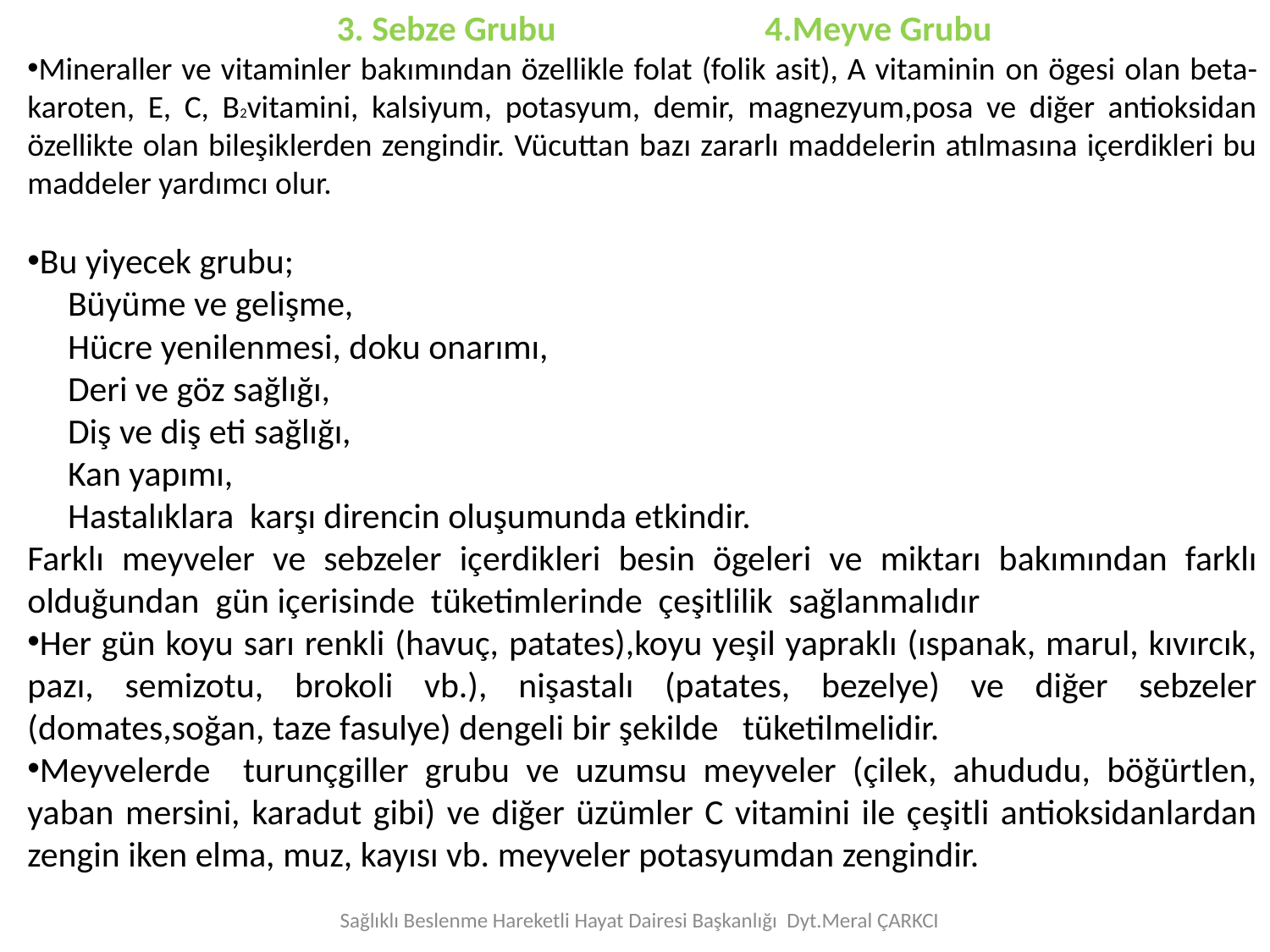

3. Sebze Grubu                          4.Meyve Grubu
Mineraller ve vitaminler bakımından özellikle folat (folik asit), A vitaminin on ögesi olan beta-karoten, E, C, B2vitamini, kalsiyum, potasyum, demir, magnezyum,posa ve diğer antioksidan özellikte olan bileşiklerden zengindir. Vücuttan bazı zararlı maddelerin atılmasına içerdikleri bu maddeler yardımcı olur.

Bu yiyecek grubu;
     Büyüme ve gelişme,
     Hücre yenilenmesi, doku onarımı,
     Deri ve göz sağlığı,
     Diş ve diş eti sağlığı,
     Kan yapımı,
     Hastalıklara  karşı direncin oluşumunda etkindir.
Farklı meyveler ve sebzeler içerdikleri besin ögeleri ve miktarı bakımından farklı olduğundan  gün içerisinde  tüketimlerinde  çeşitlilik  sağlanmalıdır
Her gün koyu sarı renkli (havuç, patates),koyu yeşil yapraklı (ıspanak, marul, kıvırcık, pazı, semizotu, brokoli vb.), nişastalı (patates, bezelye) ve diğer sebzeler (domates,soğan, taze fasulye) dengeli bir şekilde   tüketilmelidir.
Meyvelerde  turunçgiller grubu ve uzumsu meyveler (çilek, ahududu, böğürtlen, yaban mersini, karadut gibi) ve diğer üzümler C vitamini ile çeşitli antioksidanlardan zengin iken elma, muz, kayısı vb. meyveler potasyumdan zengindir.

Sağlıklı Beslenme Hareketli Hayat Dairesi Başkanlığı  Dyt.Meral ÇARKCI